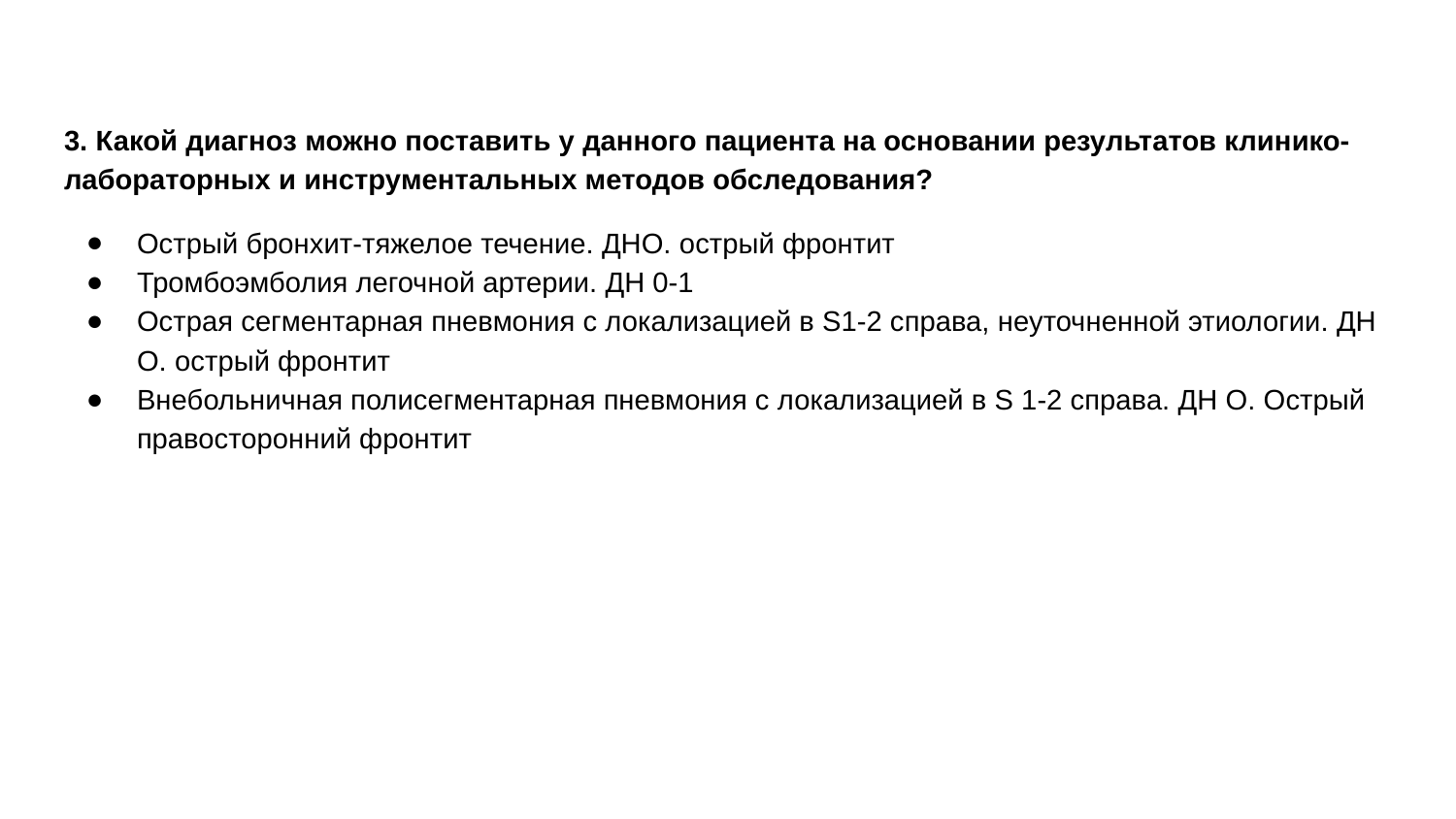

3. Какой диагноз можно поставить у данного пациента на основании результатов клинико-лабораторных и инструментальных методов обследования?
﻿﻿﻿﻿Острый бронхит-тяжелое течение. ДНО. острый фронтит
Тромбоэмболия легочной артерии. ДН 0-1
Острая сегментарная пневмония с локализацией в S1-2 справа, неуточненной этиологии. ДН О. острый фронтит
Внебольничная полисегментарная пневмония с локализацией в S 1-2 справа. ДН О. Острый правосторонний фронтит